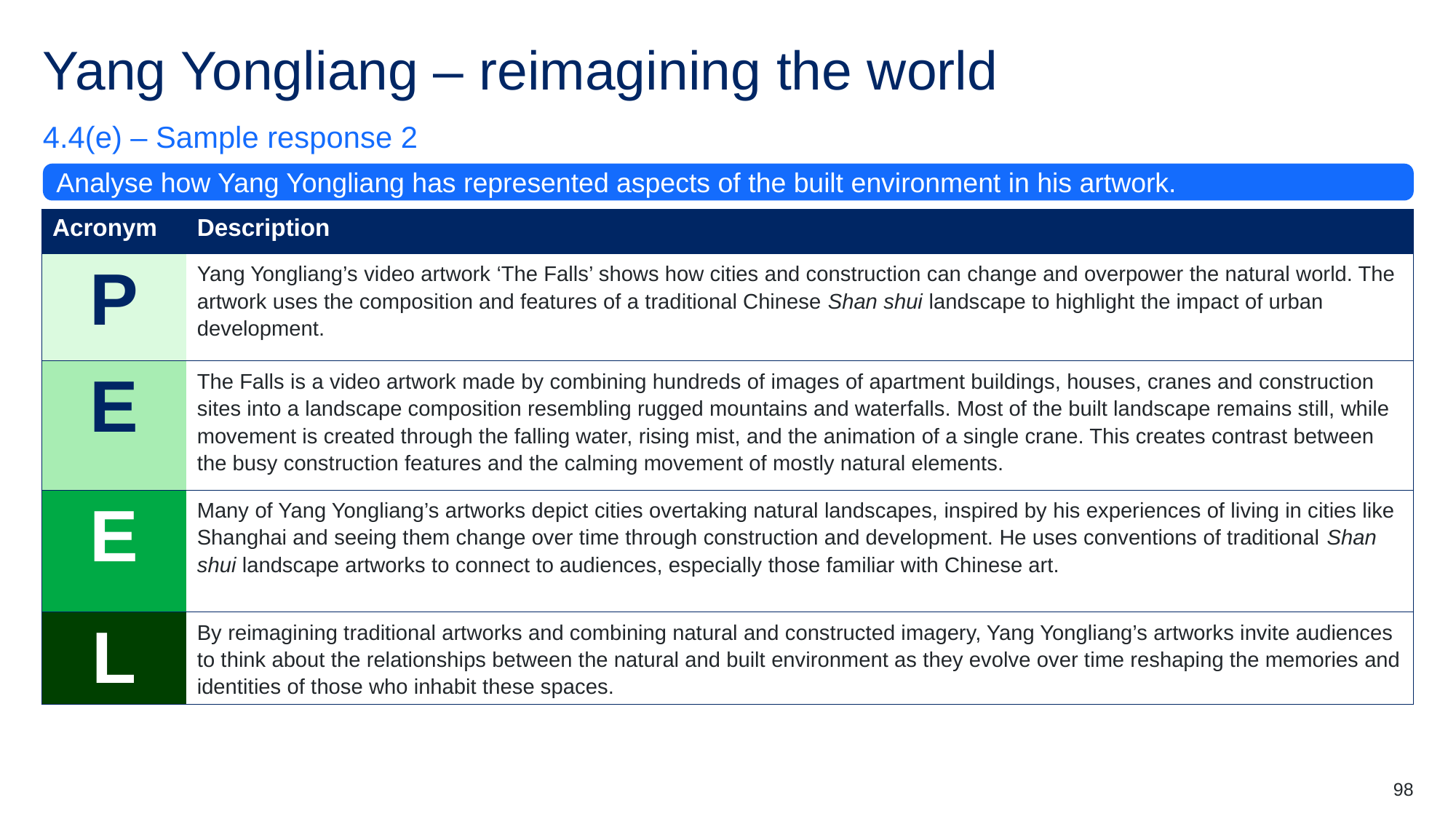

# Yang Yongliang – reimagining the world (5)
4.4(e) – Sample response 2
Analyse how Yang Yongliang has represented aspects of the built environment in his artwork.
| Acronym | Description |
| --- | --- |
| P | Yang Yongliang’s video artwork ‘The Falls’ shows how cities and construction can change and overpower the natural world. The artwork uses the composition and features of a traditional Chinese Shan shui landscape to highlight the impact of urban development. |
| E | The Falls is a video artwork made by combining hundreds of images of apartment buildings, houses, cranes and construction sites into a landscape composition resembling rugged mountains and waterfalls. Most of the built landscape remains still, while movement is created through the falling water, rising mist, and the animation of a single crane. This creates contrast between the busy construction features and the calming movement of mostly natural elements. |
| E | Many of Yang Yongliang’s artworks depict cities overtaking natural landscapes, inspired by his experiences of living in cities like Shanghai and seeing them change over time through construction and development. He uses conventions of traditional Shan shui landscape artworks to connect to audiences, especially those familiar with Chinese art. |
| L | By reimagining traditional artworks and combining natural and constructed imagery, Yang Yongliang’s artworks invite audiences to think about the relationships between the natural and built environment as they evolve over time reshaping the memories and identities of those who inhabit these spaces. |
98